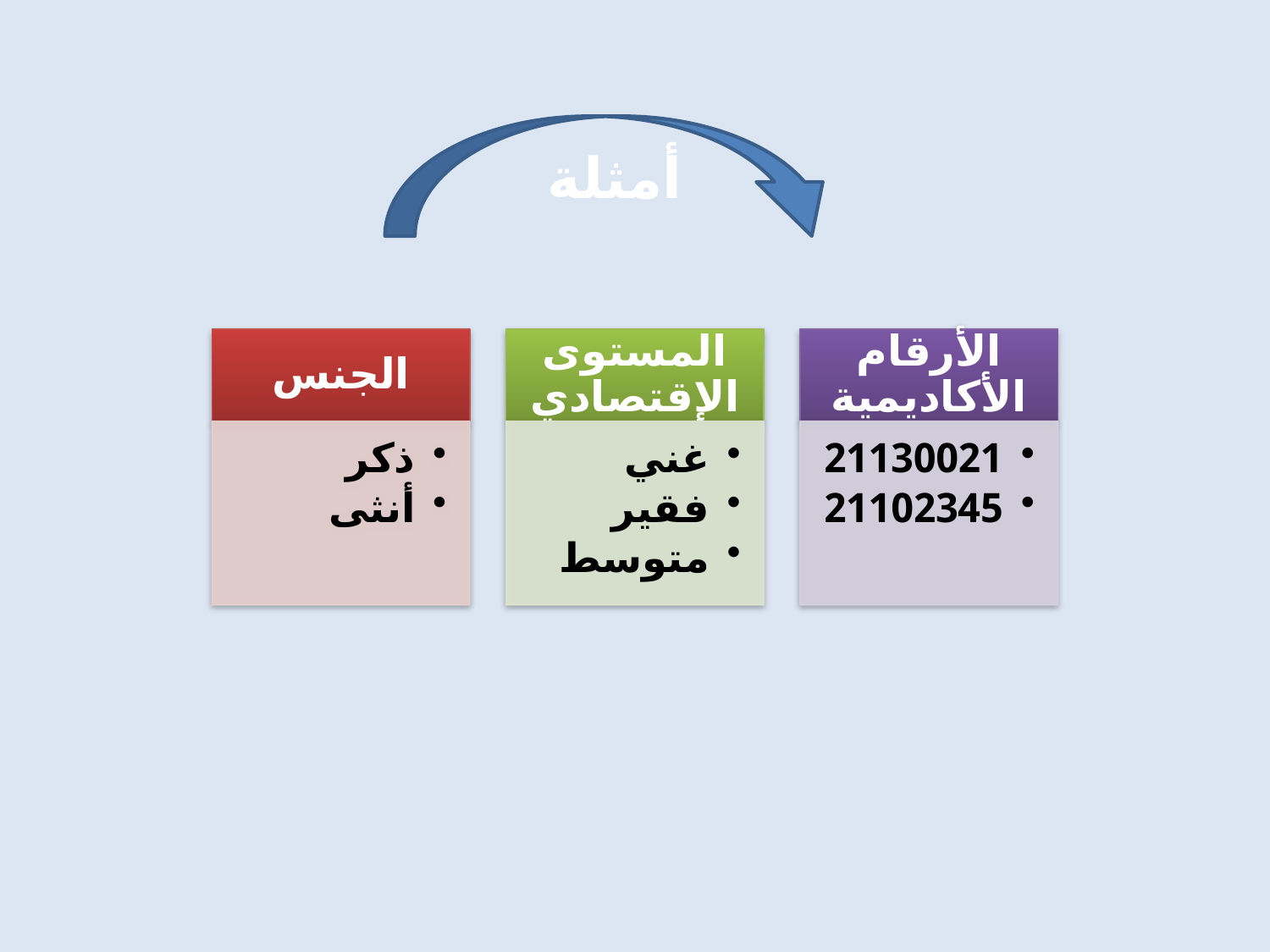

أمثلة
الجنس
ذكر
أنثى
المستوى الإقتصادي
غني
فقير
متوسط
الأرقام الأكاديمية
21130021
21102345